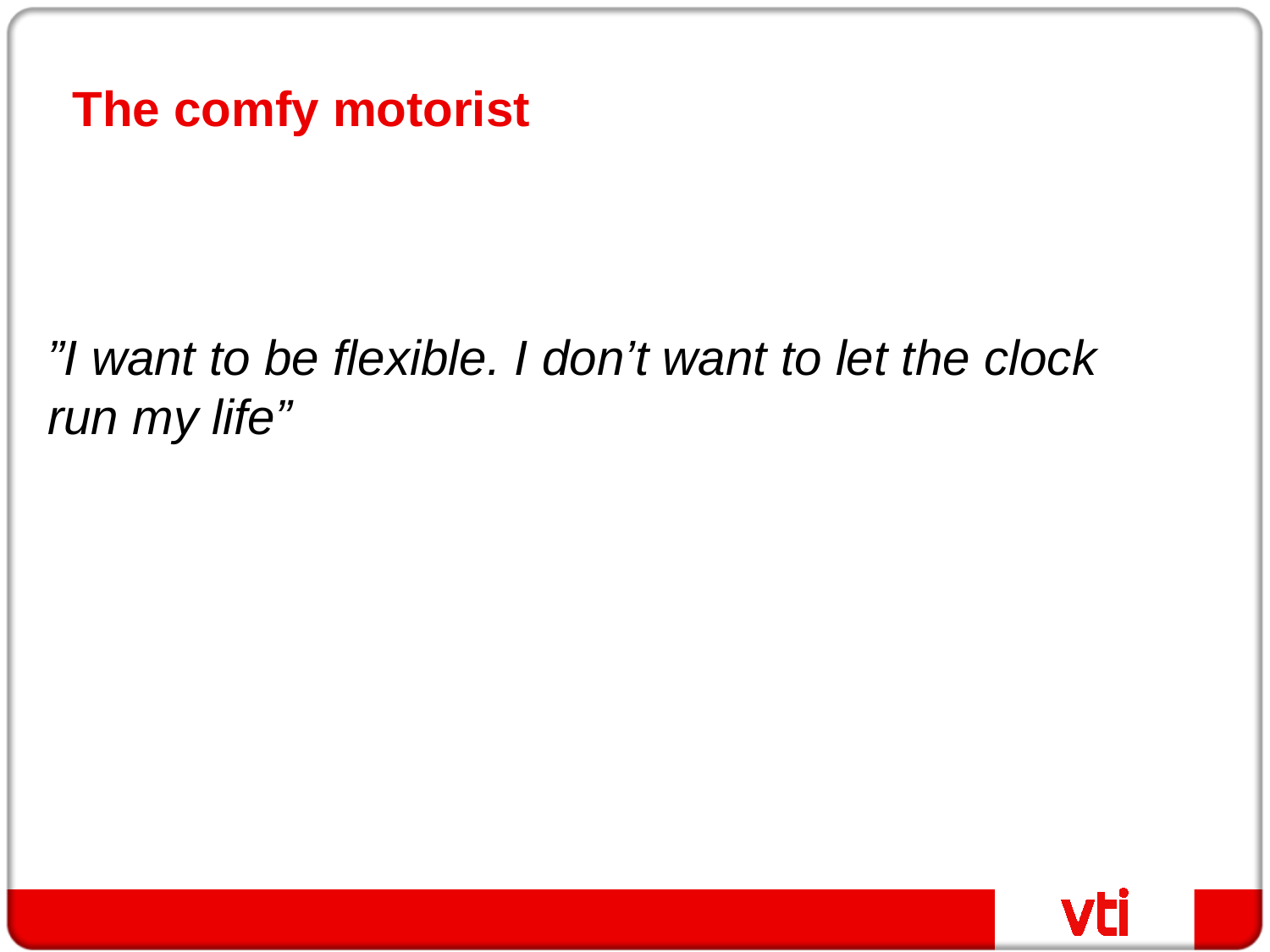

# The comfy motorist

”I want to be flexible. I don’t want to let the clock run my life”